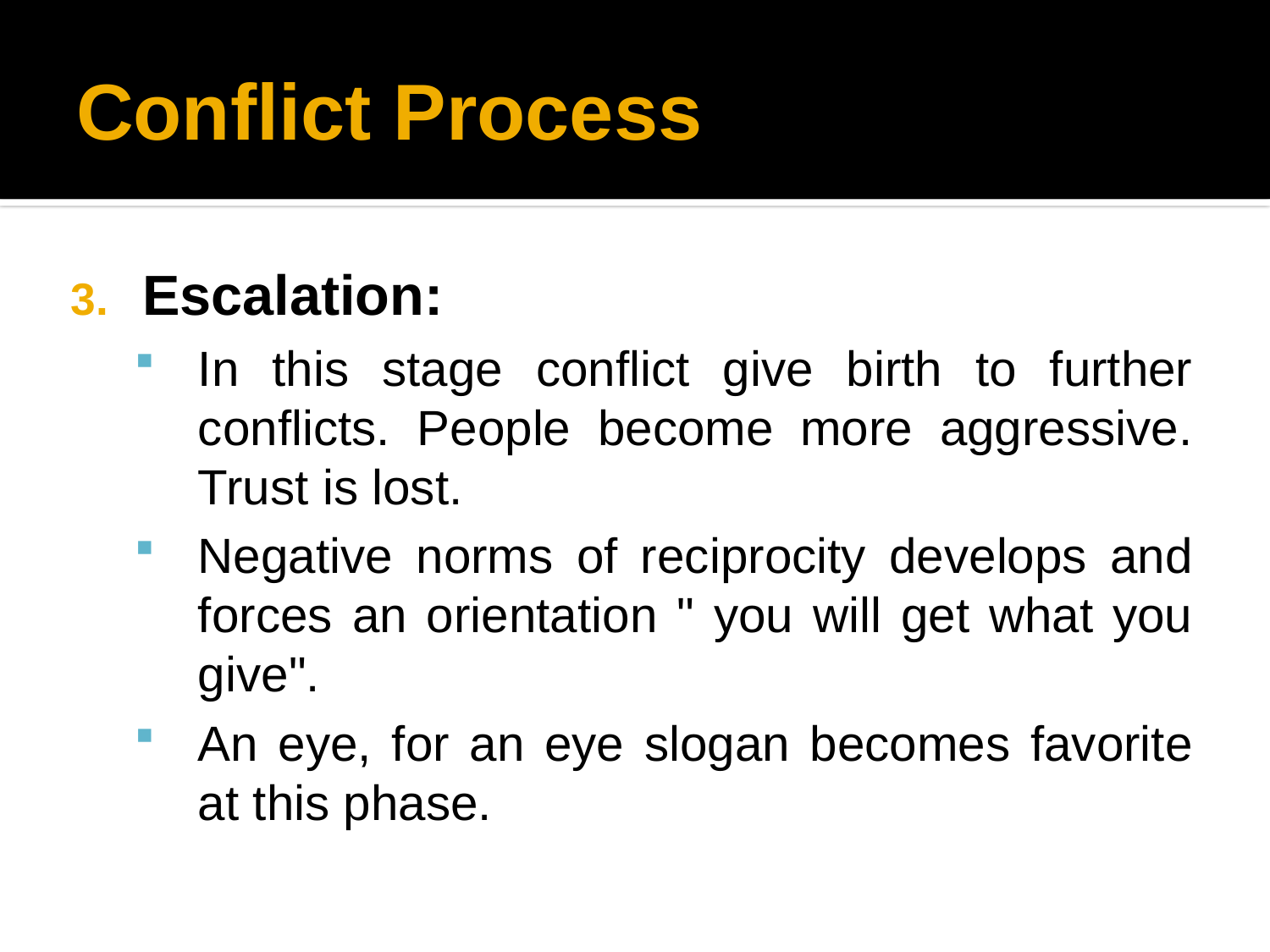

# Conflict Process
Escalation:
In this stage conflict give birth to further conflicts. People become more aggressive. Trust is lost.
Negative norms of reciprocity develops and forces an orientation " you will get what you give".
An eye, for an eye slogan becomes favorite at this phase.